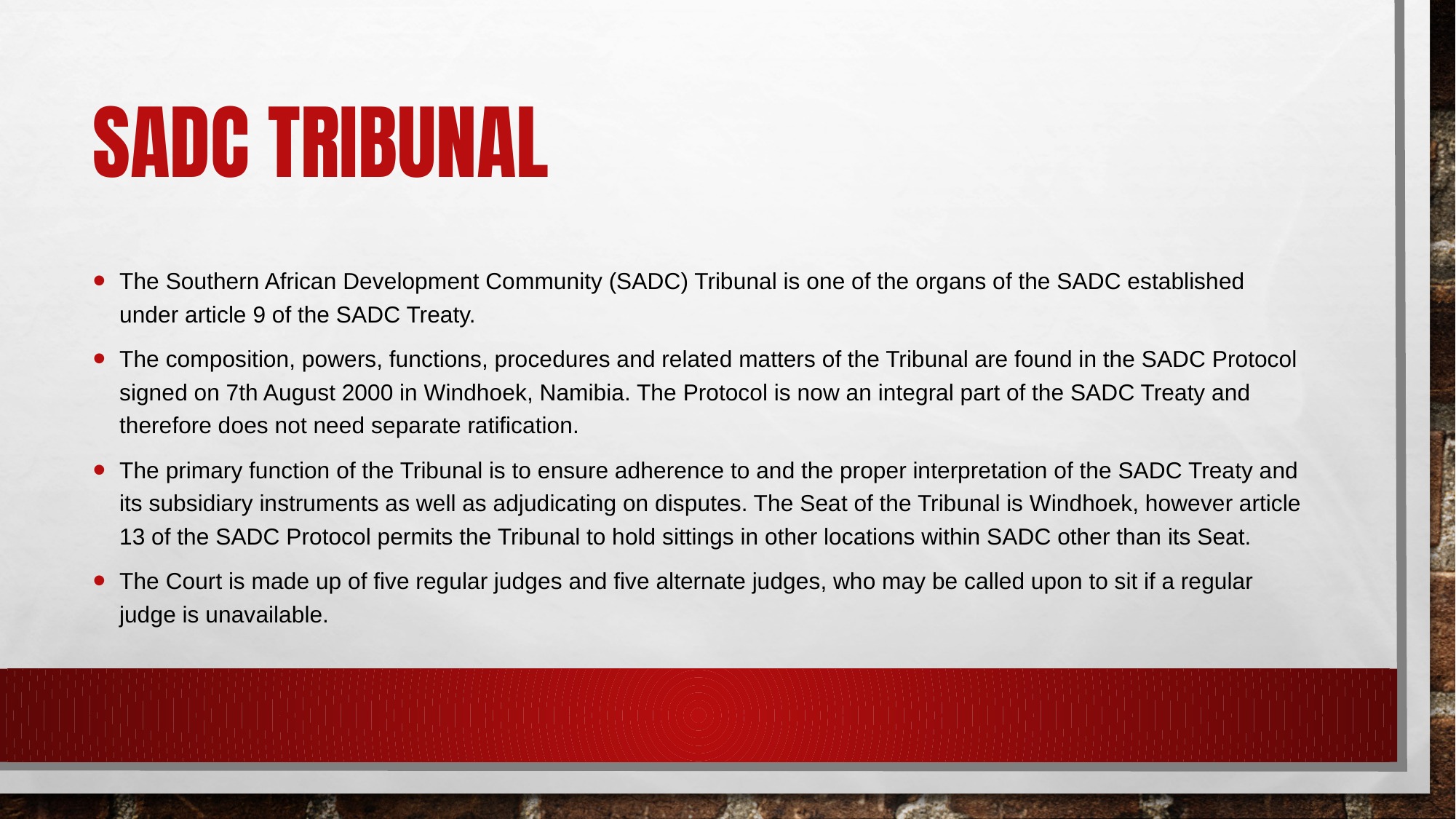

# SADC Tribunal
The Southern African Development Community (SADC) Tribunal is one of the organs of the SADC established under article 9 of the SADC Treaty.
The composition, powers, functions, procedures and related matters of the Tribunal are found in the SADC Protocol signed on 7th August 2000 in Windhoek, Namibia. The Protocol is now an integral part of the SADC Treaty and therefore does not need separate ratification.
The primary function of the Tribunal is to ensure adherence to and the proper interpretation of the SADC Treaty and its subsidiary instruments as well as adjudicating on disputes. The Seat of the Tribunal is Windhoek, however article 13 of the SADC Protocol permits the Tribunal to hold sittings in other locations within SADC other than its Seat.
The Court is made up of five regular judges and five alternate judges, who may be called upon to sit if a regular judge is unavailable.